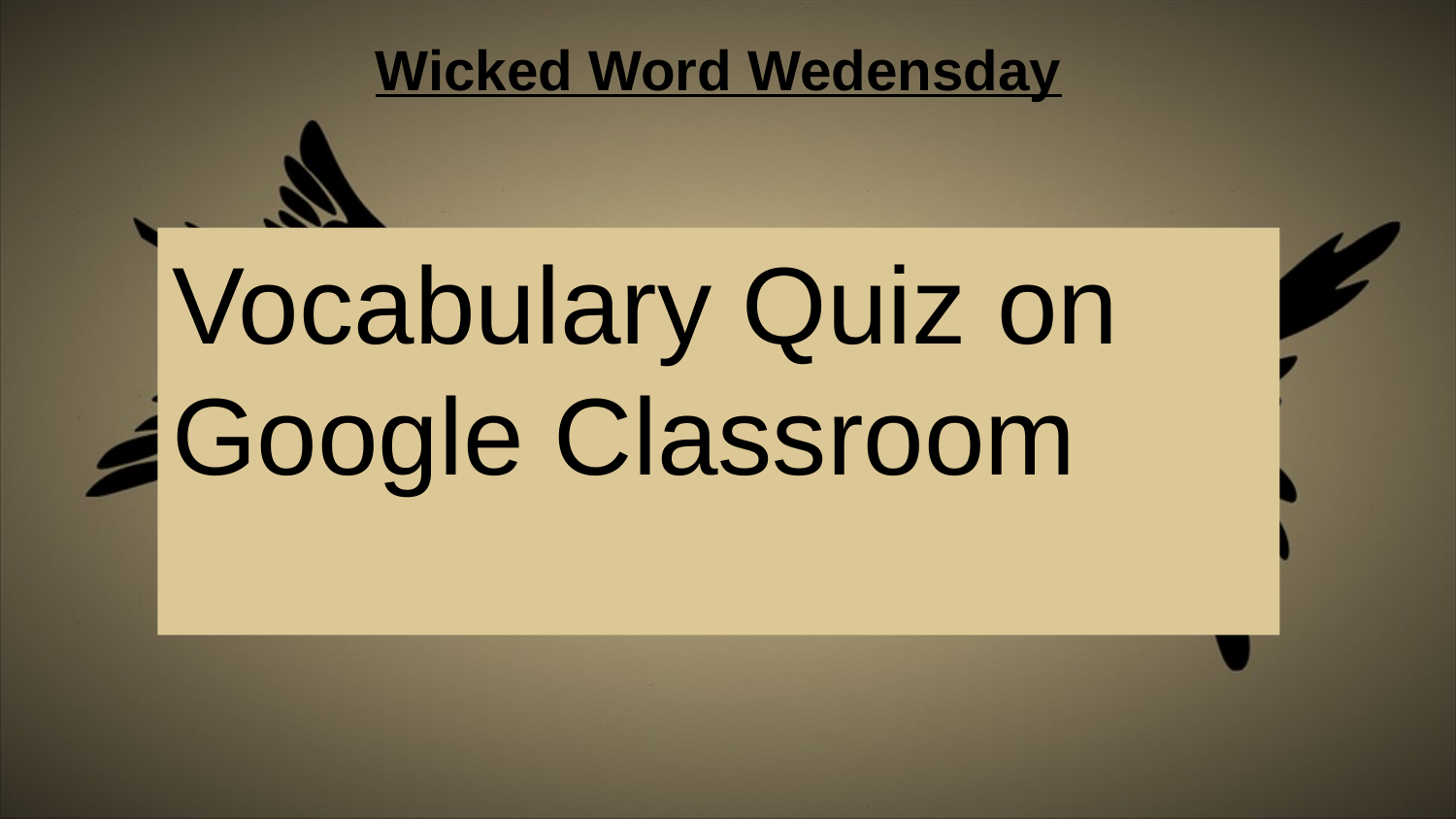

# Wicked Word Wedensday
Vocabulary Quiz on Google Classroom